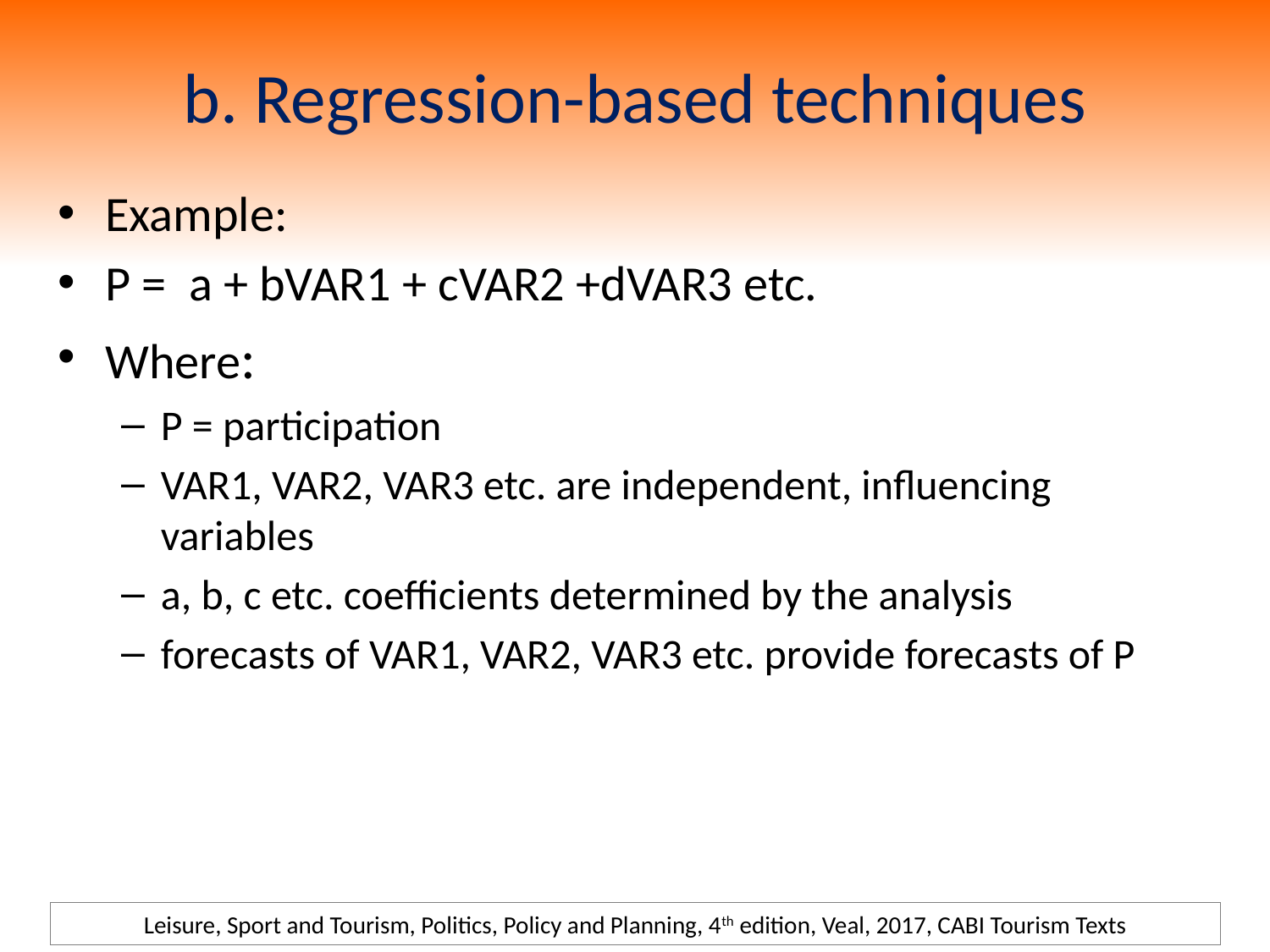

# b. Regression-based techniques
Example:
P =  a + bVAR1 + cVAR2 +dVAR3 etc.
Where:
P = participation
VAR1, VAR2, VAR3 etc. are independent, influencing variables
a, b, c etc. coefficients determined by the analysis
forecasts of VAR1, VAR2, VAR3 etc. provide forecasts of P
Leisure, Sport and Tourism, Politics, Policy and Planning, 4th edition, Veal, 2017, CABI Tourism Texts